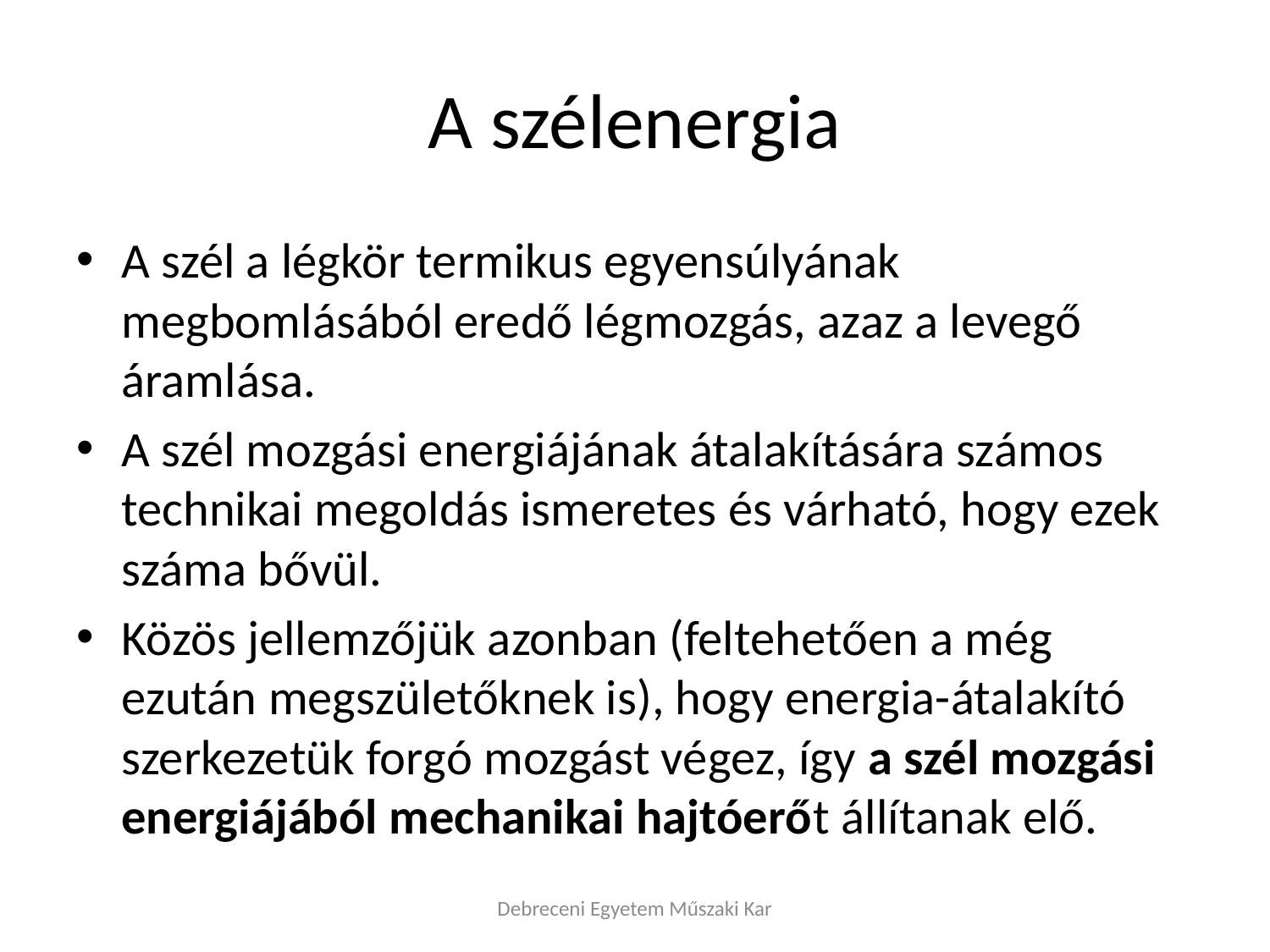

# A szélenergia
A szél a légkör termikus egyensúlyának megbomlásából eredő légmozgás, azaz a levegő áramlása.
A szél mozgási energiájának átalakítására számos technikai megoldás ismeretes és várható, hogy ezek száma bővül.
Közös jellemzőjük azonban (feltehetően a még ezután megszületőknek is), hogy energia-átalakító szerkezetük forgó mozgást végez, így a szél mozgási energiájából mechanikai hajtóerőt állítanak elő.
Debreceni Egyetem Műszaki Kar